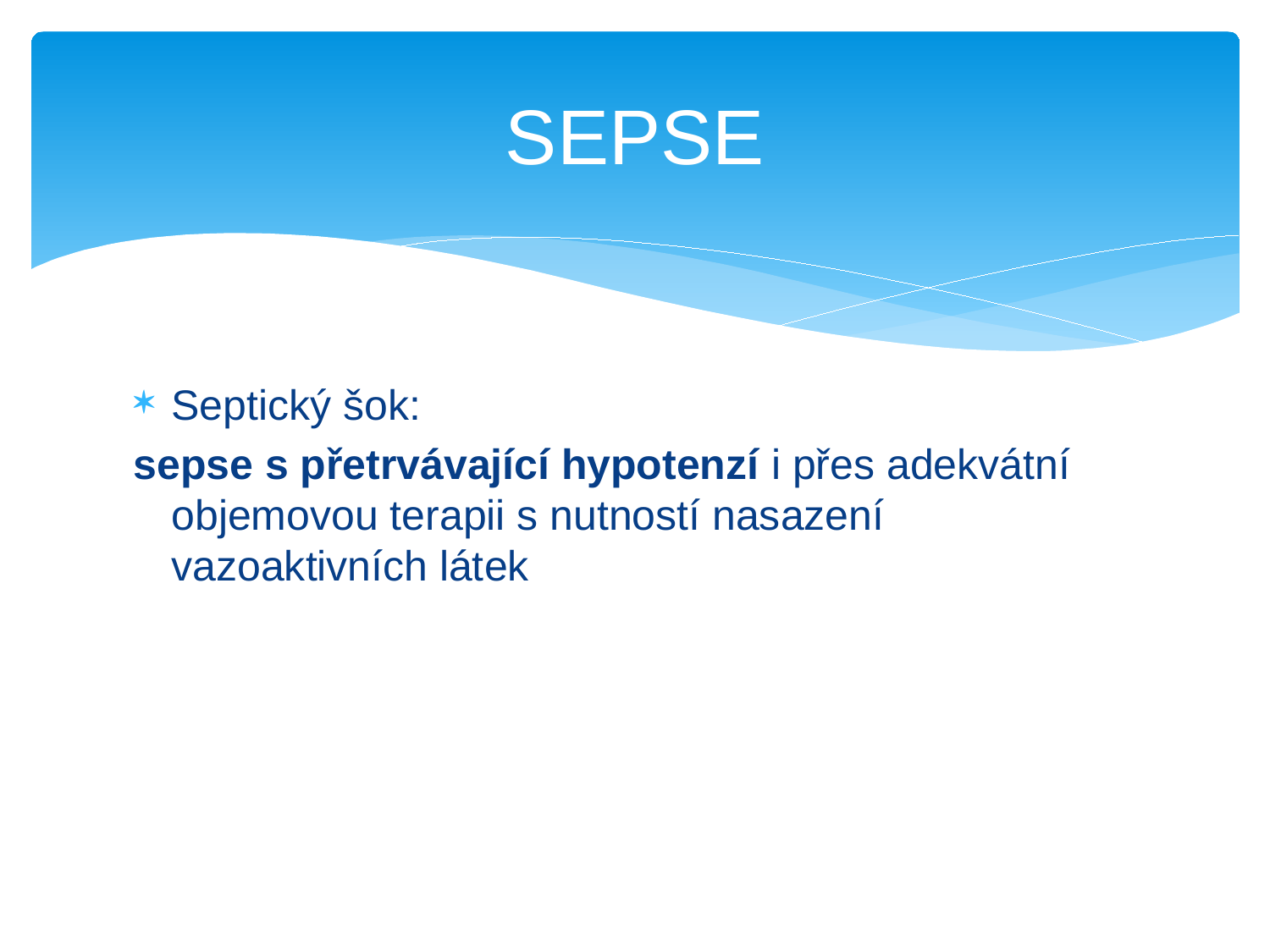

# SEPSE
Septický šok:
sepse s přetrvávající hypotenzí i přes adekvátní objemovou terapii s nutností nasazení vazoaktivních látek